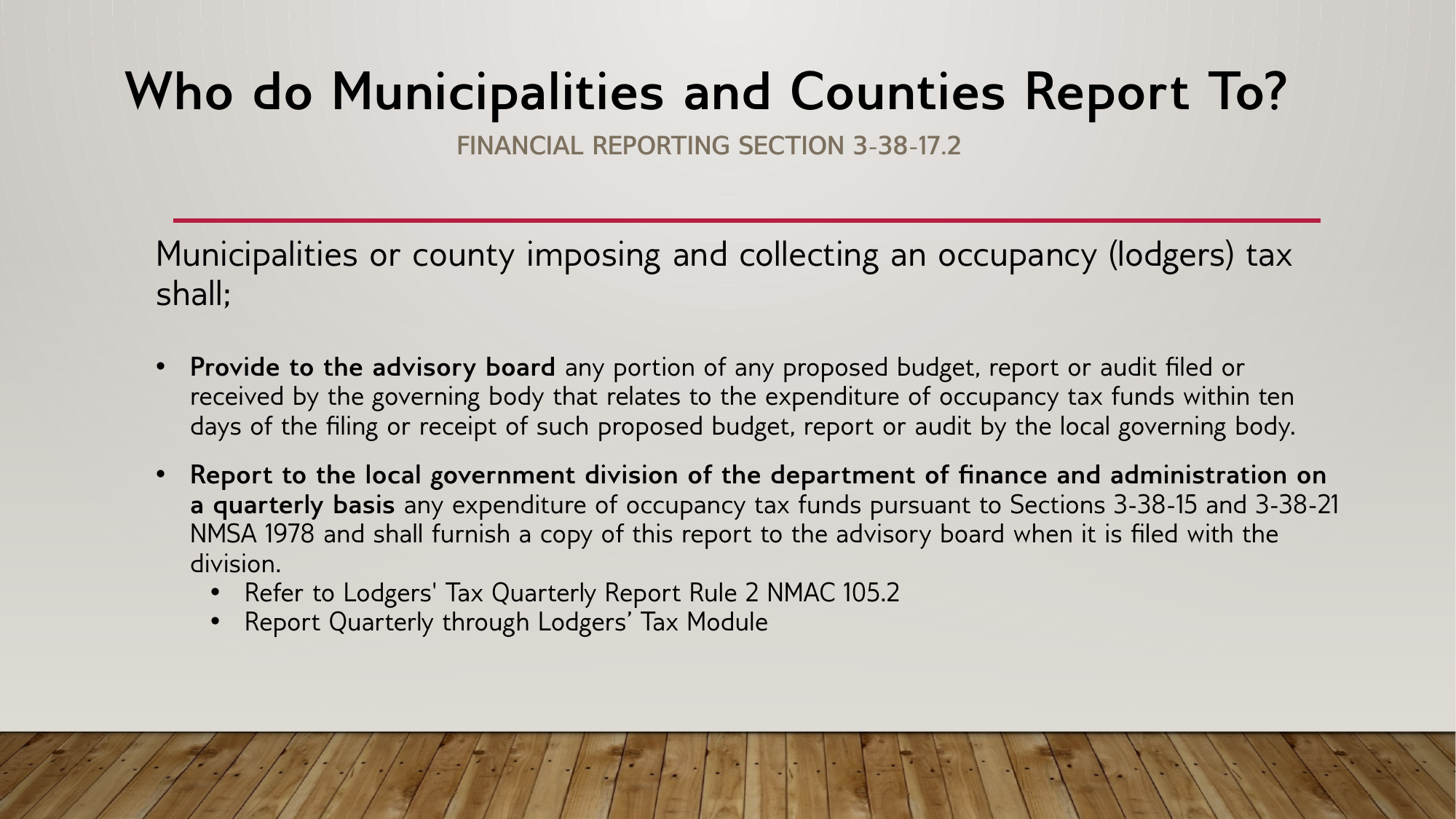

Who do Municipalities and Counties Report To?
# Financial Reporting Section 3-38-17.2
Municipalities or county imposing and collecting an occupancy (lodgers) tax shall;

Provide to the advisory board any portion of any proposed budget, report or audit filed or received by the governing body that relates to the expenditure of occupancy tax funds within ten days of the filing or receipt of such proposed budget, report or audit by the local governing body.
Report to the local government division of the department of finance and administration on a quarterly basis any expenditure of occupancy tax funds pursuant to Sections 3-38-15 and 3-38-21 NMSA 1978 and shall furnish a copy of this report to the advisory board when it is filed with the division.
Refer to Lodgers' Tax Quarterly Report Rule 2 NMAC 105.2
Report Quarterly through Lodgers’ Tax Module